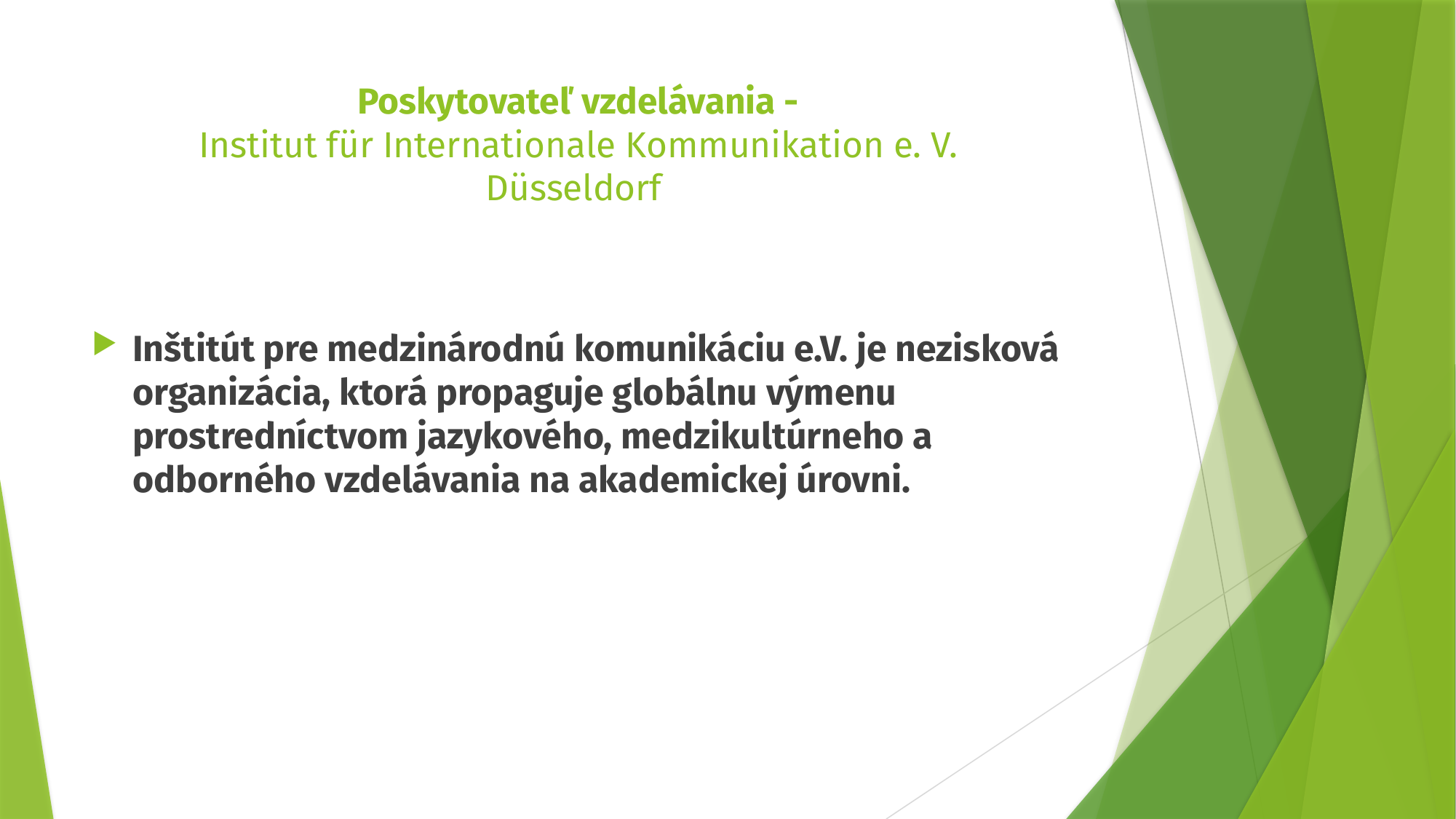

# Poskytovateľ vzdelávania - Institut für Internationale Kommunikation e. V. Düsseldorf
Inštitút pre medzinárodnú komunikáciu e.V. je nezisková organizácia, ktorá propaguje globálnu výmenu prostredníctvom jazykového, medzikultúrneho a odborného vzdelávania na akademickej úrovni.